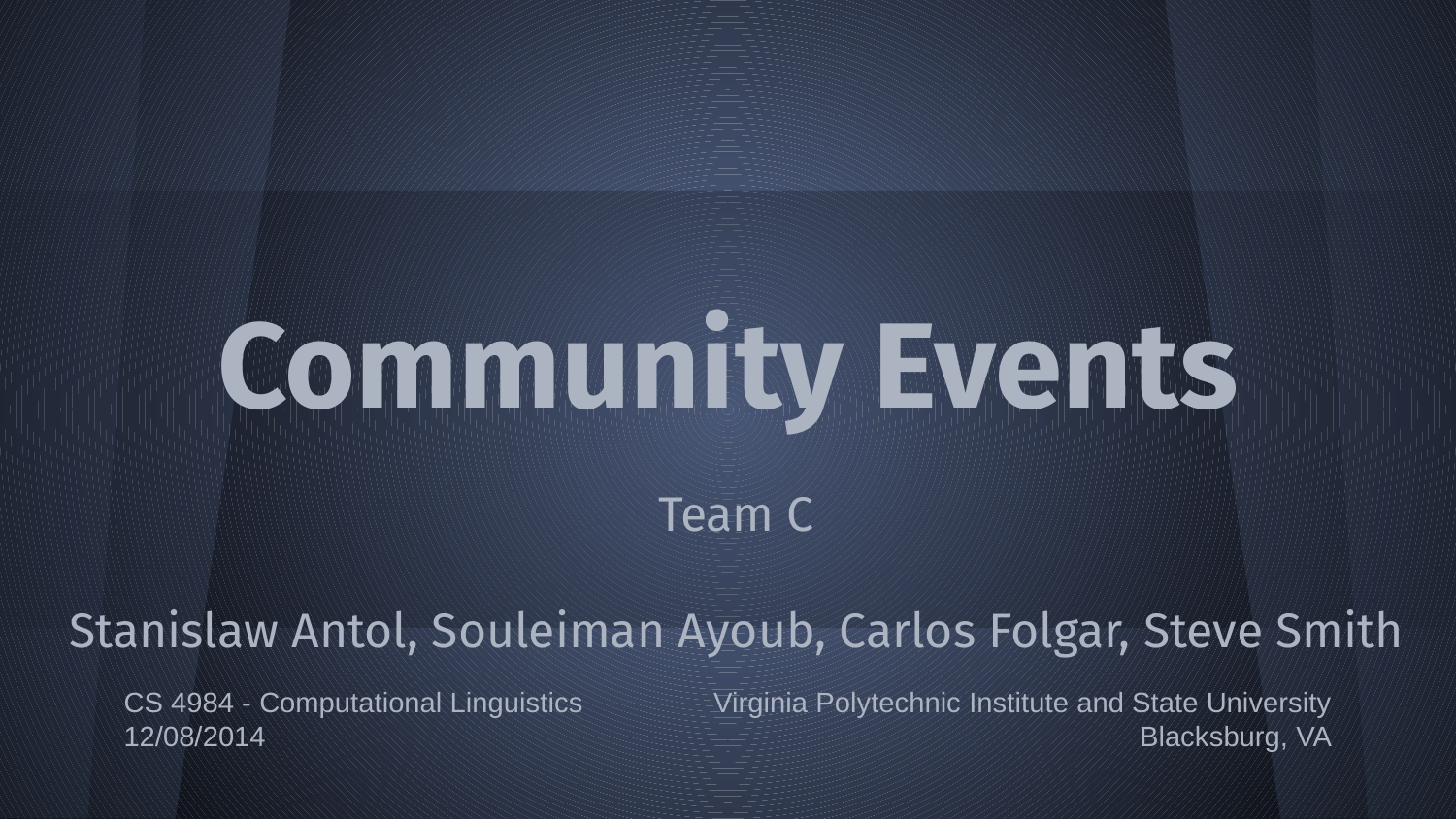

# Community Events
Team C

Stanislaw Antol, Souleiman Ayoub, Carlos Folgar, Steve Smith
CS 4984 - Computational Linguistics
12/08/2014
Virginia Polytechnic Institute and State University
Blacksburg, VA